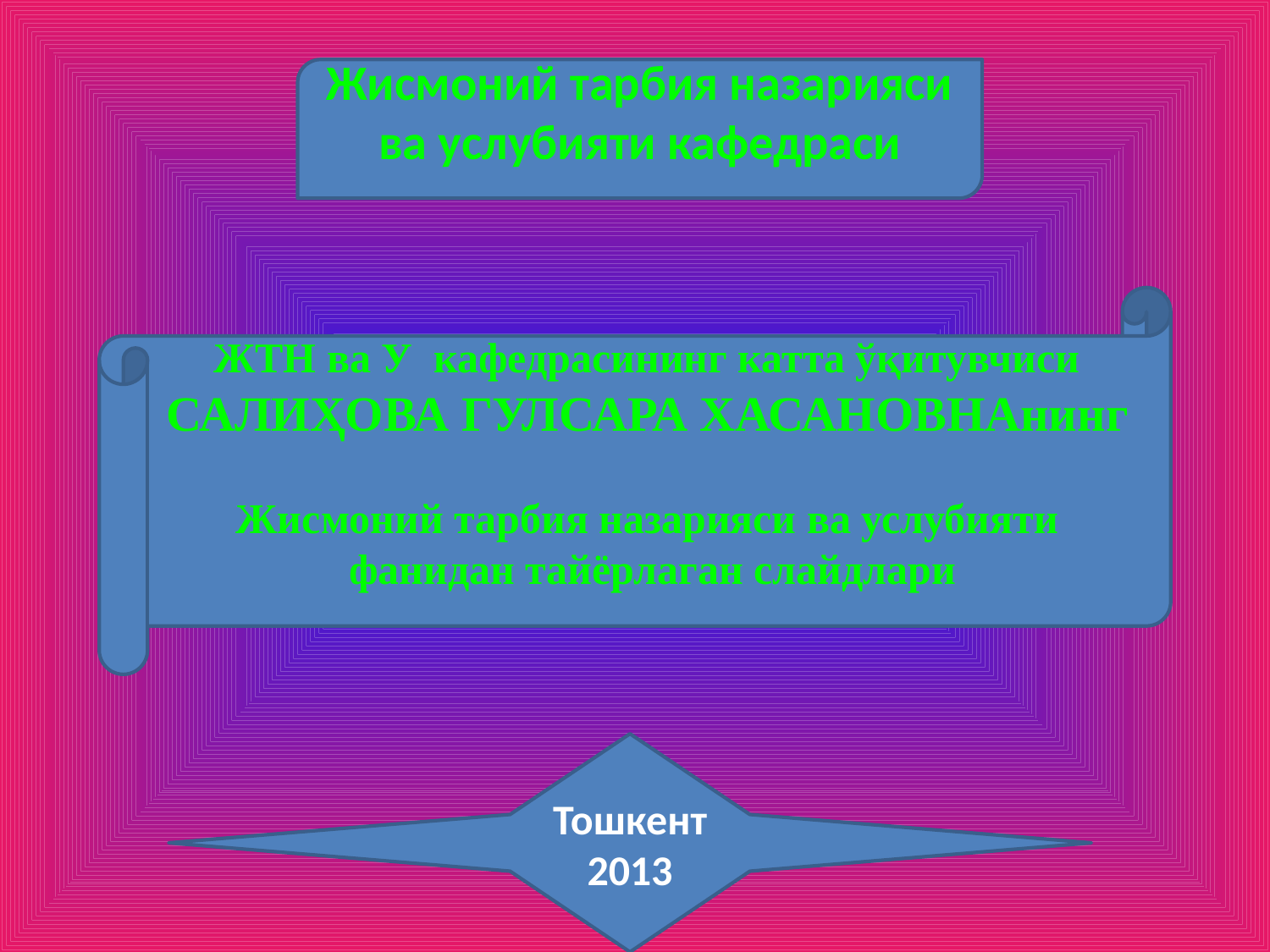

Жисмоний тарбия назарияси ва услубияти кафедраси

ЖТН ва У  кафедрасининг катта ўқитувчиси
САЛИҲОВА ГУЛСАРА ХАСАНОВНАнинг

Жисмоний тарбия назарияси ва услубияти
 фанидан тайёрлаган слайдлари

Тошкент
2013